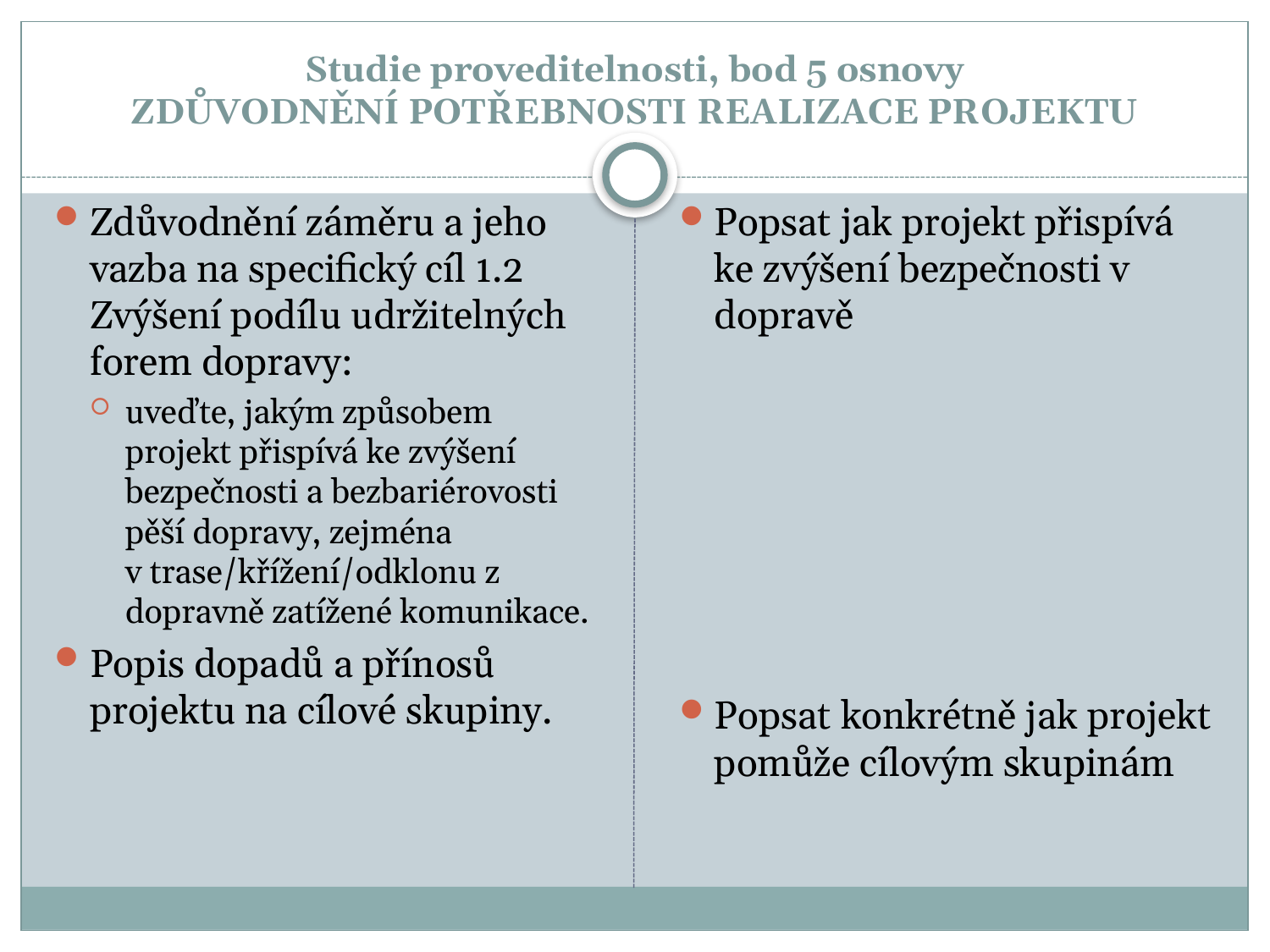

# Studie proveditelnosti, bod 5 osnovy ZDŮVODNĚNÍ POTŘEBNOSTI REALIZACE PROJEKTU
Zdůvodnění záměru a jeho vazba na specifický cíl 1.2 Zvýšení podílu udržitelných forem dopravy:
uveďte, jakým způsobem projekt přispívá ke zvýšení bezpečnosti a bezbariérovosti pěší dopravy, zejména v trase/křížení/odklonu z dopravně zatížené komunikace.
Popis dopadů a přínosů projektu na cílové skupiny.

Popsat jak projekt přispívá ke zvýšení bezpečnosti v dopravě

Popsat konkrétně jak projekt pomůže cílovým skupinám